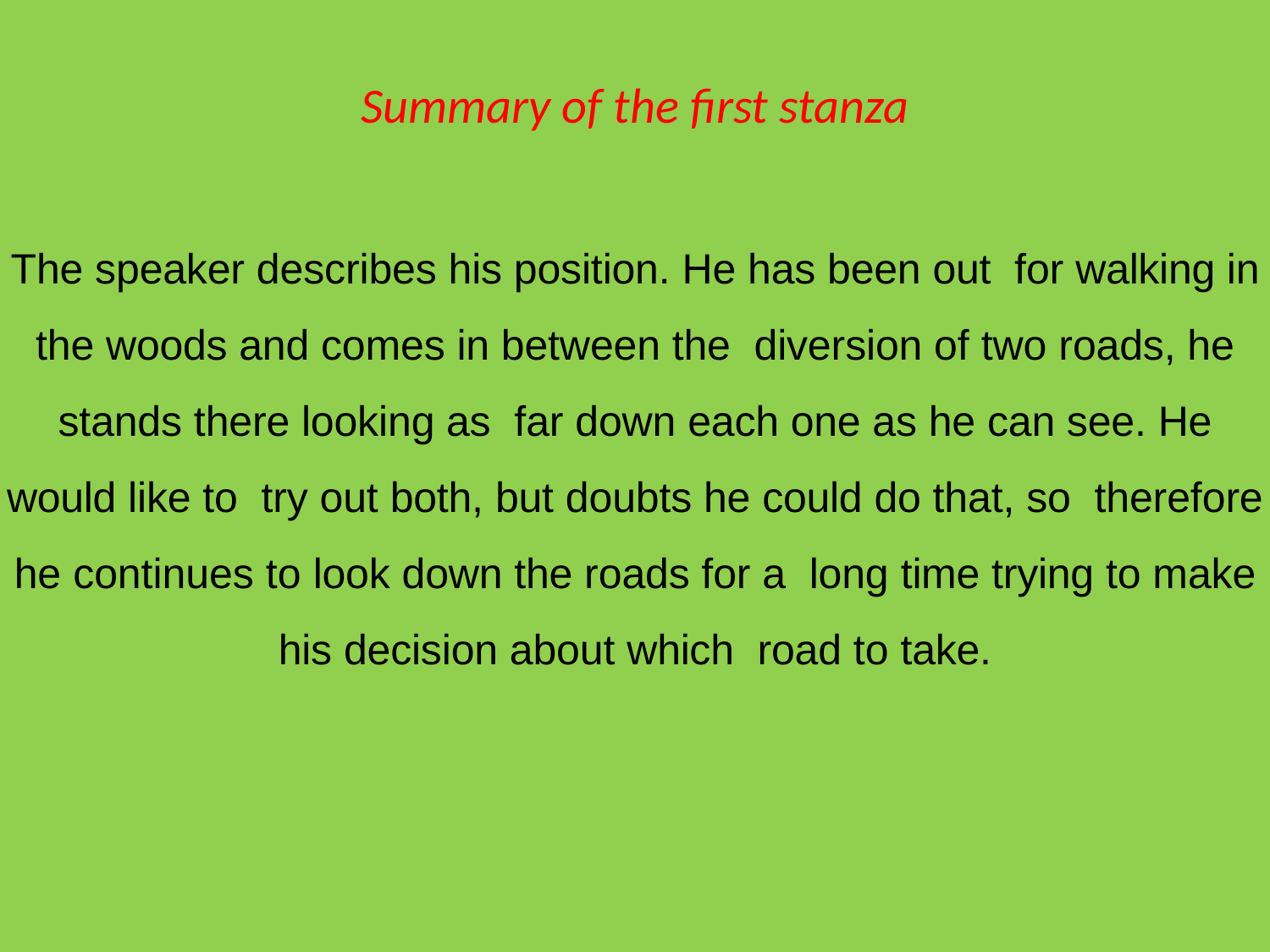

# Summary of the first stanza
The speaker describes his position. He has been out  for walking in the woods and comes in between the  diversion of two roads, he stands there looking as  far down each one as he can see. He would like to  try out both, but doubts he could do that, so  therefore he continues to look down the roads for a  long time trying to make his decision about which  road to take.